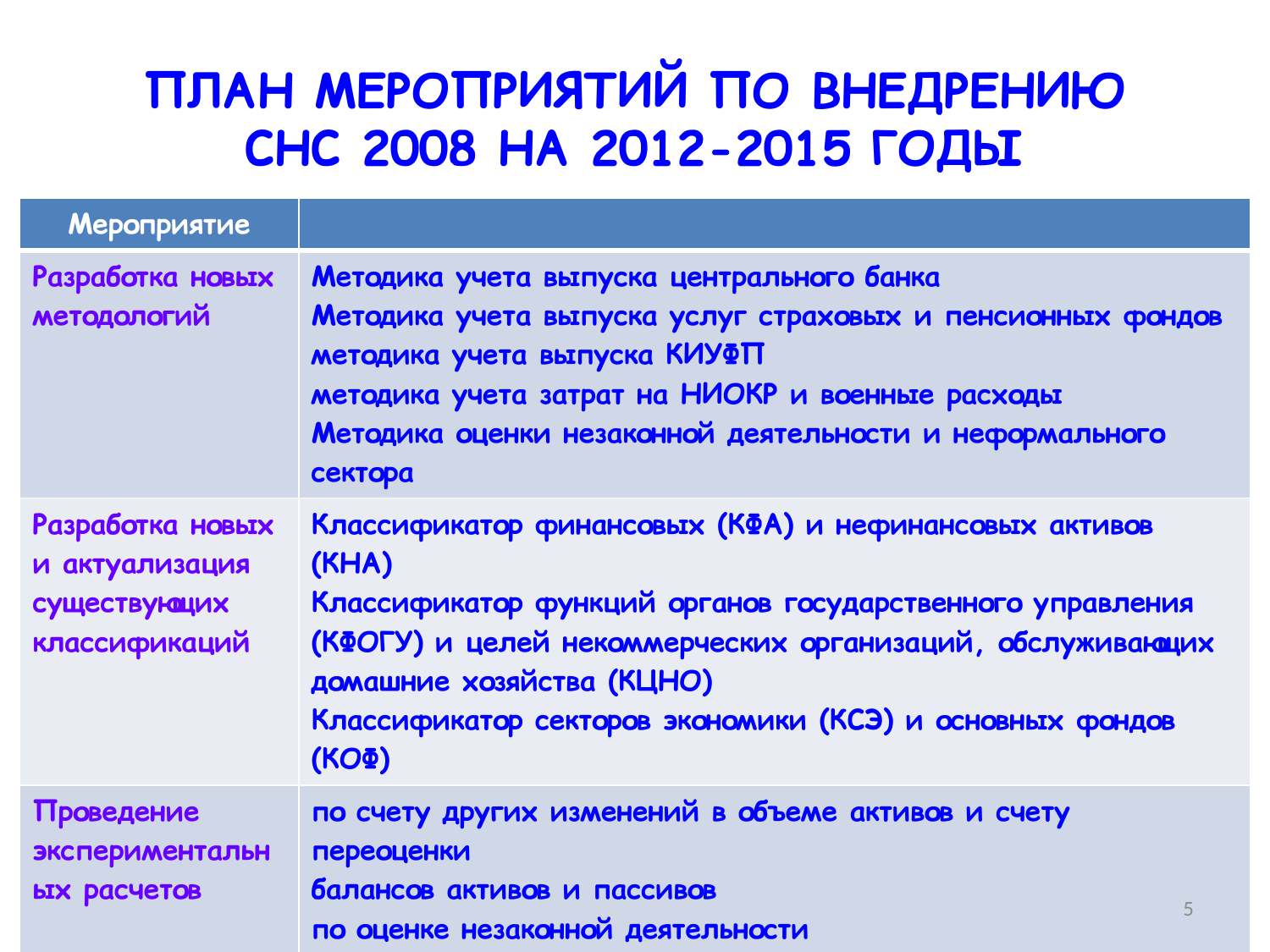

# ПЛАН МЕРОПРИЯТИЙ ПО ВНЕДРЕНИЮ СНС 2008 НА 2012-2015 ГОДЫ
| Мероприятие |  |
| --- | --- |
| Разработка новых методологий | Методика учета выпуска центрального банка Методика учета выпуска услуг страховых и пенсионных фондов методика учета выпуска КИУФП методика учета затрат на НИОКР и военные расходы Методика оценки незаконной деятельности и неформального сектора |
| Разработка новых и актуализация существующих классификаций | Классификатор финансовых (КФА) и нефинансовых активов (КНА) Классификатор функций органов государственного управления (КФОГУ) и целей некоммерческих организаций, обслуживающих домашние хозяйства (КЦНО) Классификатор секторов экономики (КСЭ) и основных фондов (КОФ) |
| Проведение экспериментальных расчетов | по счету других изменений в объеме активов и счету переоценки балансов активов и пассивов по оценке незаконной деятельности по вспомогательному эколого-экономическому счету и счету здравоохранения |
5